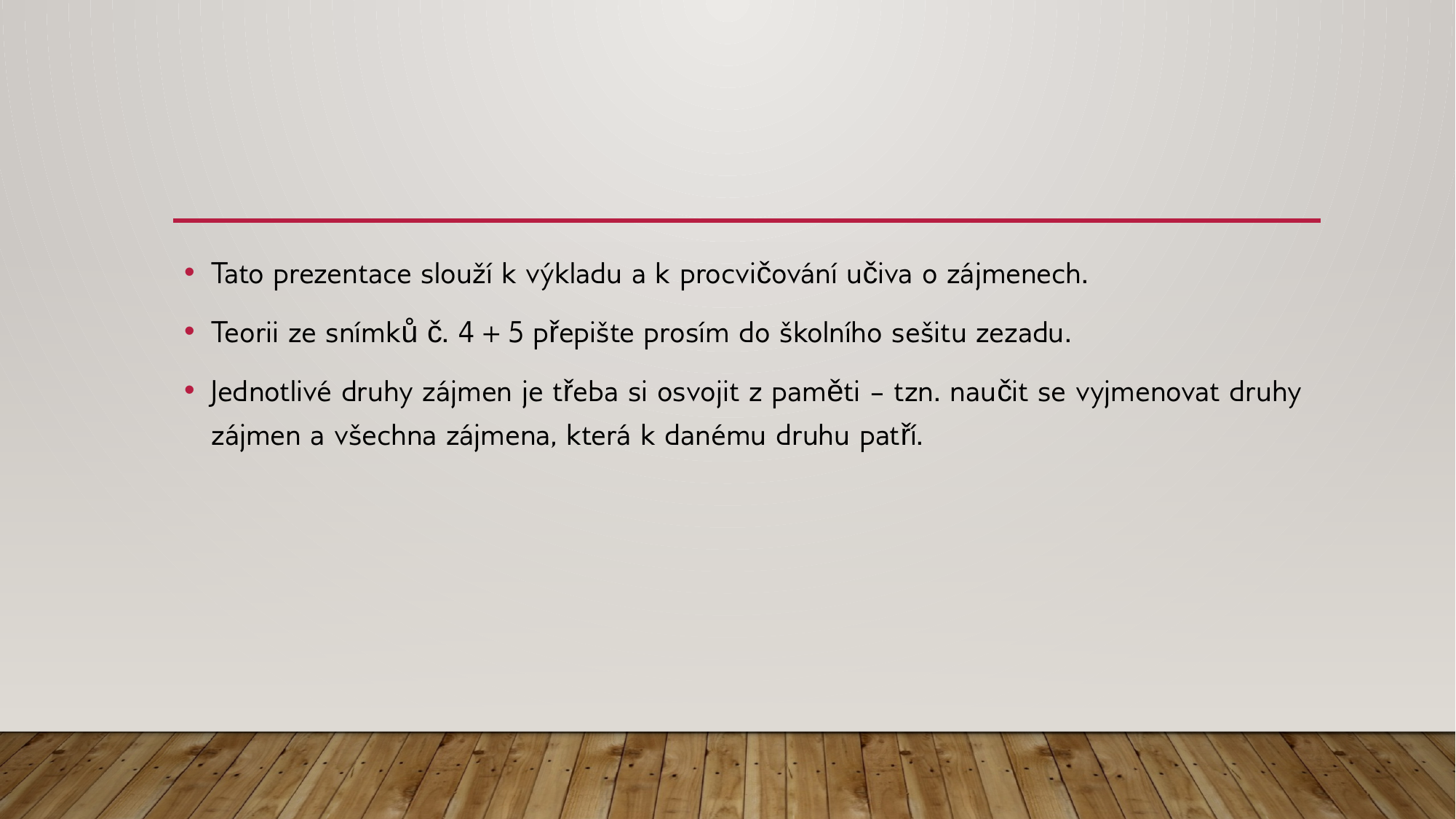

#
Tato prezentace slouží k výkladu a k procvičování učiva o zájmenech.
Teorii ze snímků č. 4 + 5 přepište prosím do školního sešitu zezadu.
Jednotlivé druhy zájmen je třeba si osvojit z paměti – tzn. naučit se vyjmenovat druhy zájmen a všechna zájmena, která k danému druhu patří.